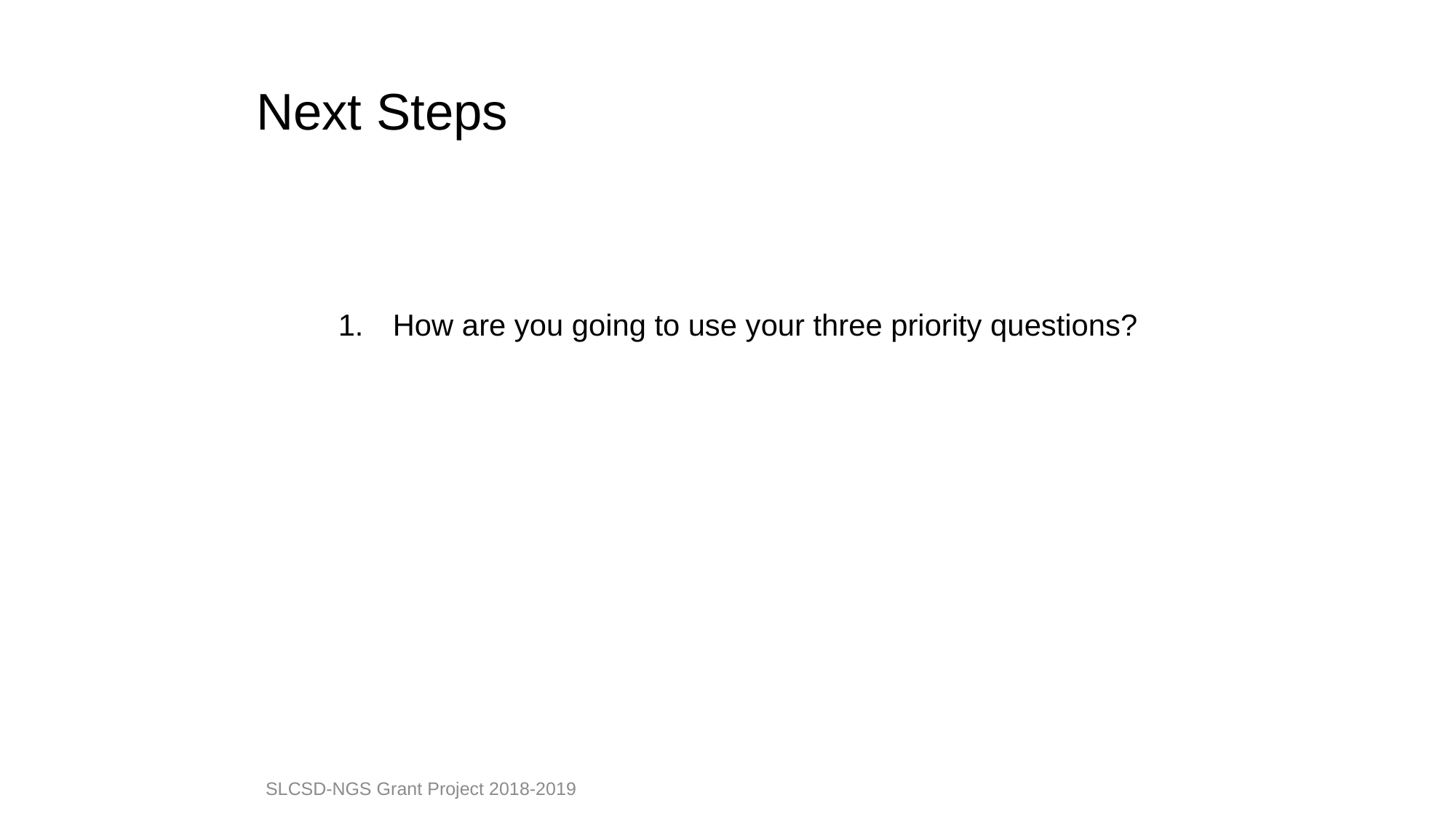

Next Steps
How are you going to use your three priority questions?
SLCSD-NGS Grant Project 2018-2019